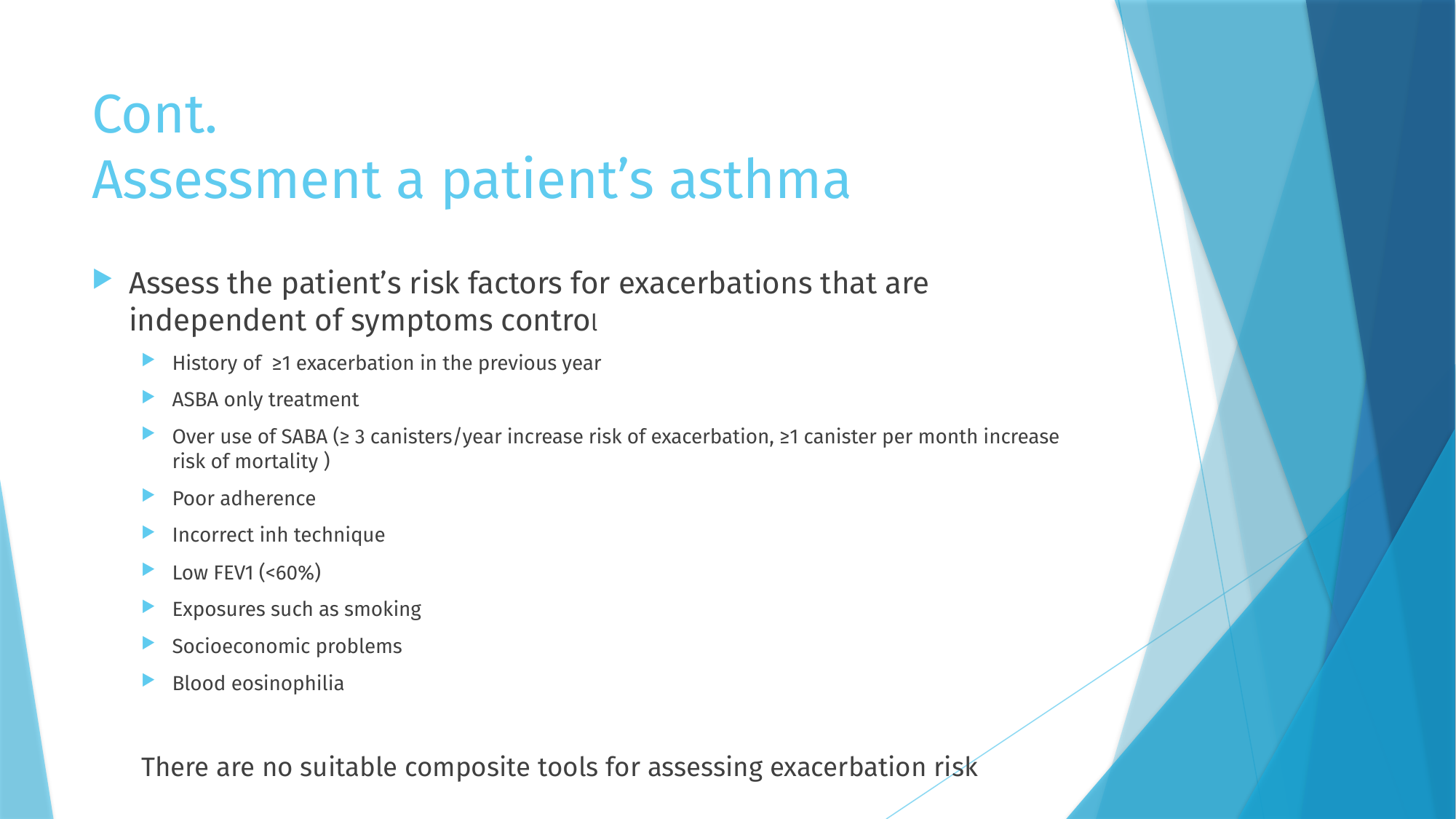

# Cont. Assessment a patient’s asthma
Assess the patient’s risk factors for exacerbations that are independent of symptoms control
History of  ≥1 exacerbation in the previous year
ASBA only treatment
Over use of SABA (≥ 3 canisters/year increase risk of exacerbation, ≥1 canister per month increase risk of mortality )
Poor adherence
Incorrect inh technique
Low FEV1 (<60%)
Exposures such as smoking
Socioeconomic problems
Blood eosinophilia

There are no suitable composite tools for assessing exacerbation risk